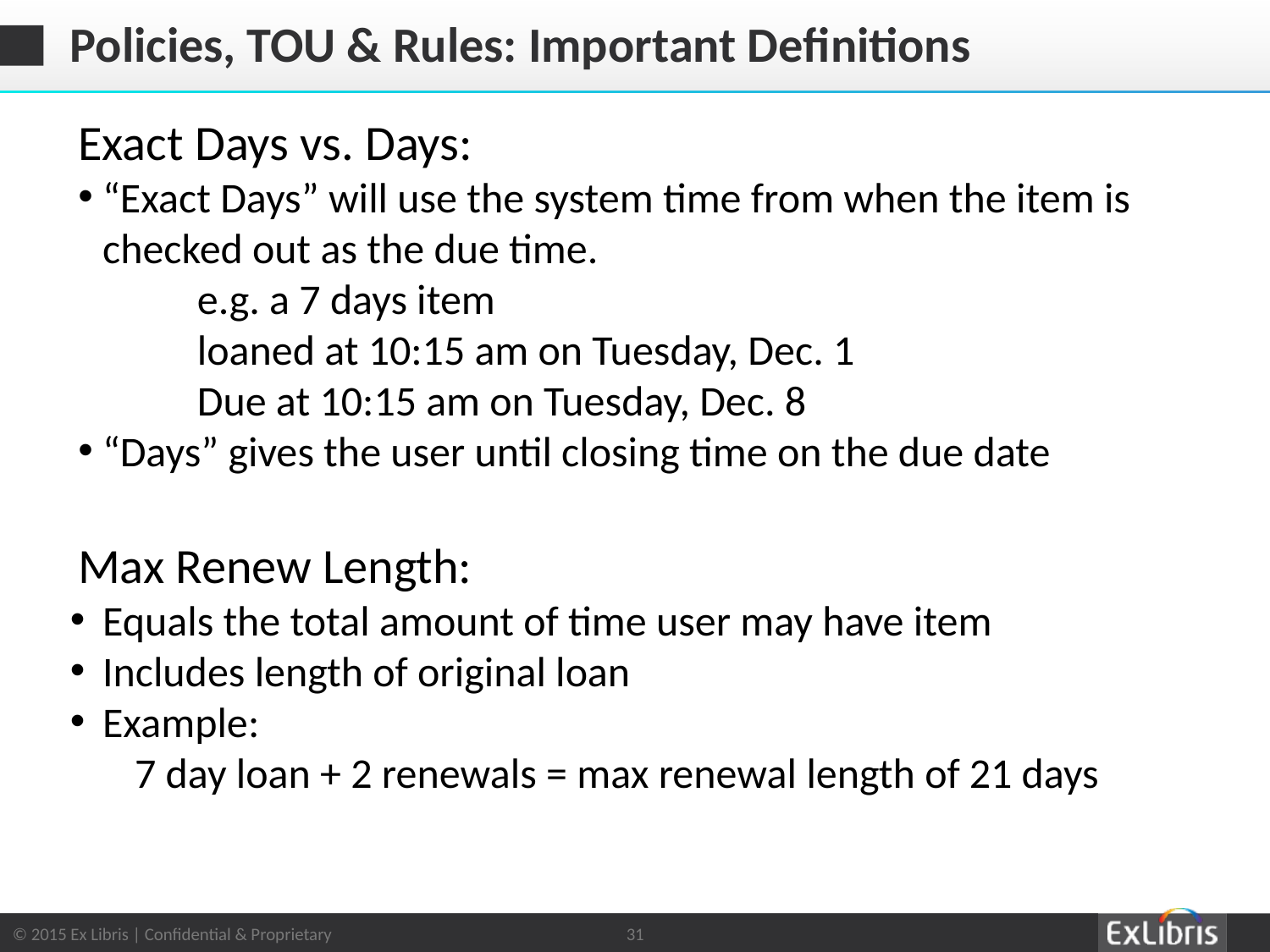

# Policies, TOU & Rules: Important Definitions
Exact Days vs. Days:
“Exact Days” will use the system time from when the item is checked out as the due time.
 	e.g. a 7 days item
	loaned at 10:15 am on Tuesday, Dec. 1
	Due at 10:15 am on Tuesday, Dec. 8
“Days” gives the user until closing time on the due date

Max Renew Length:
Equals the total amount of time user may have item
Includes length of original loan
Example:
7 day loan + 2 renewals = max renewal length of 21 days
31